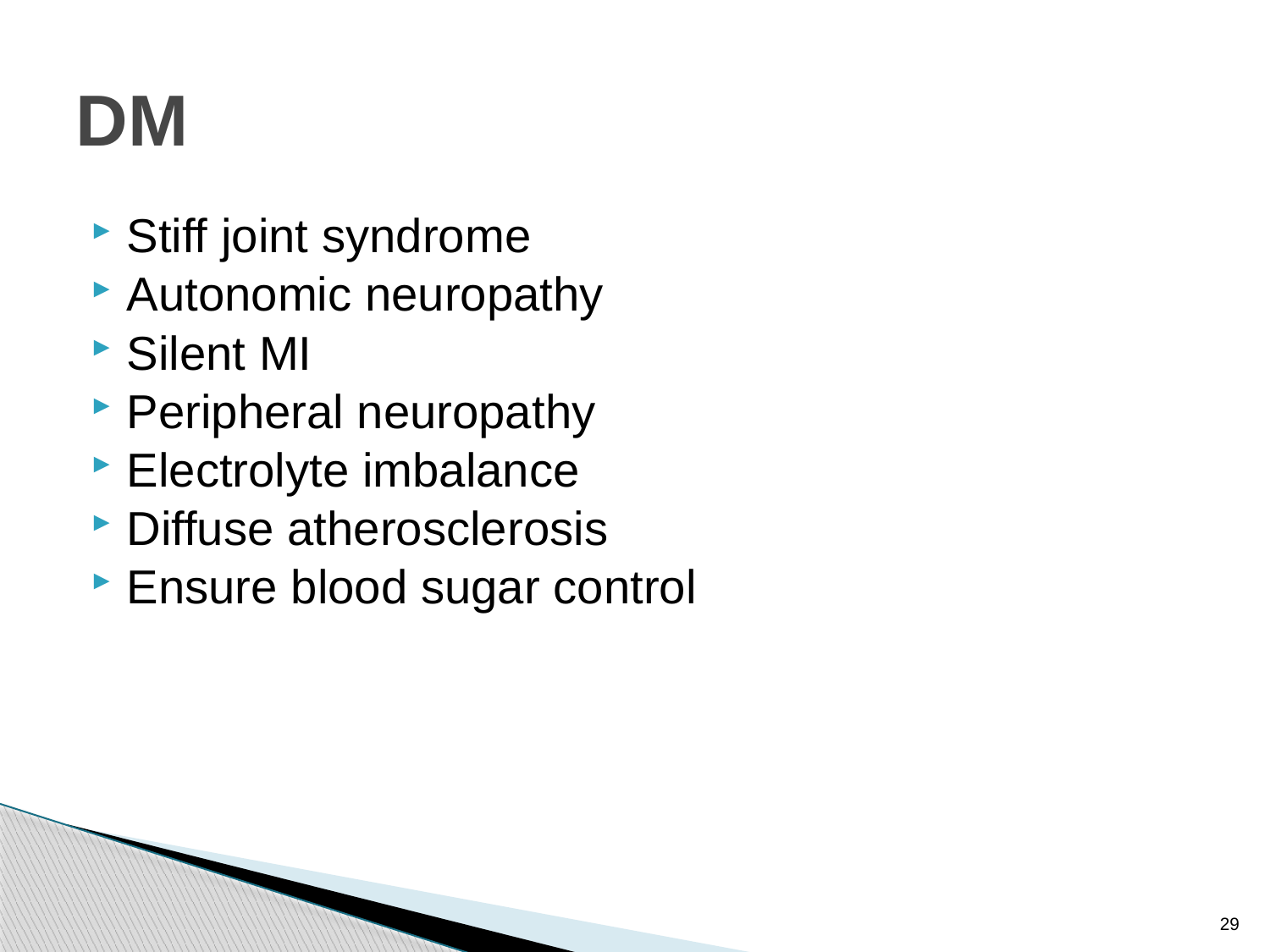

# DM
Stiff joint syndrome
Autonomic neuropathy
Silent MI
Peripheral neuropathy
Electrolyte imbalance
Diffuse atherosclerosis
Ensure blood sugar control
29